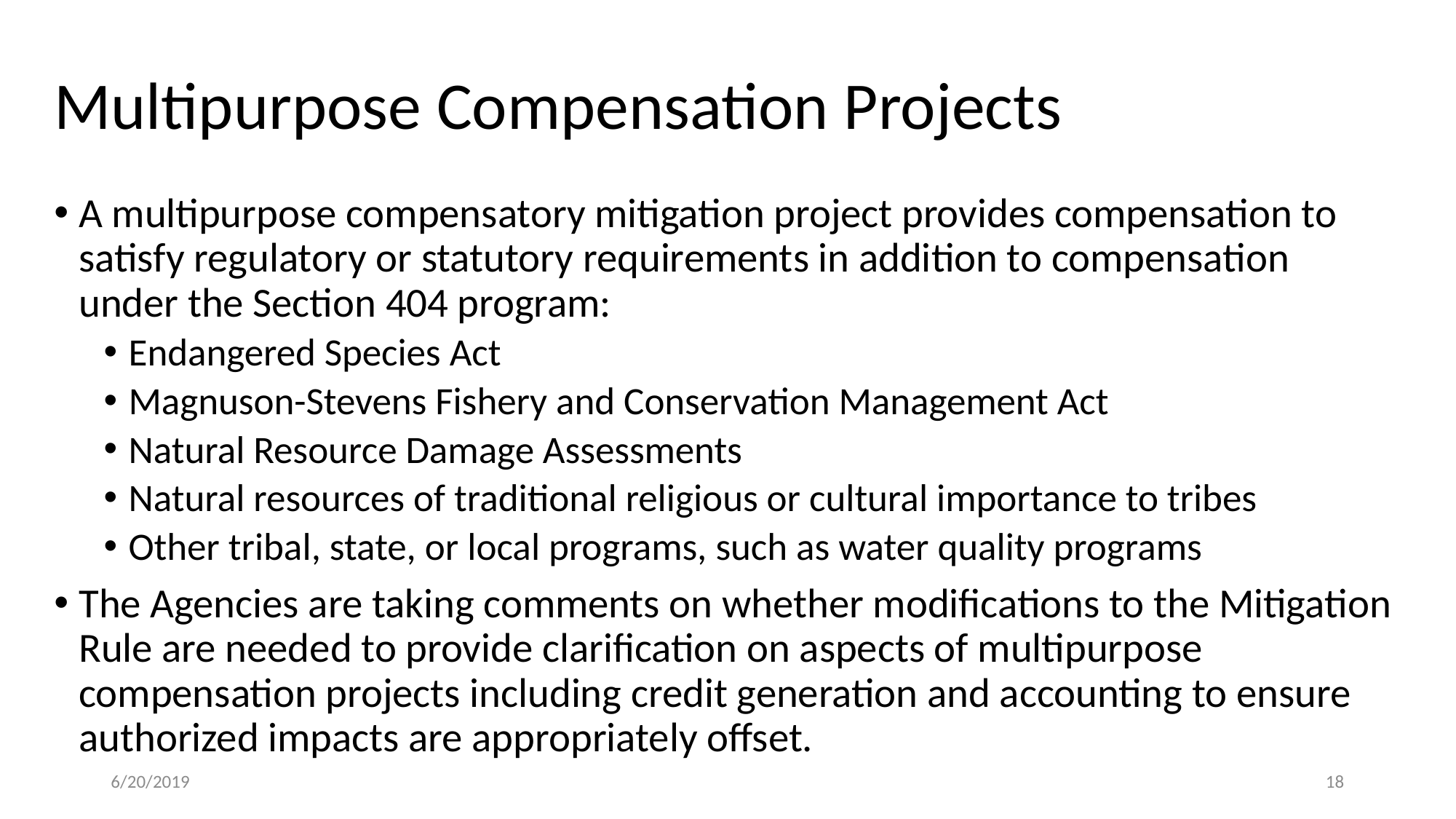

# Multipurpose Compensation Projects
A multipurpose compensatory mitigation project provides compensation to satisfy regulatory or statutory requirements in addition to compensation under the Section 404 program:
Endangered Species Act
Magnuson-Stevens Fishery and Conservation Management Act
Natural Resource Damage Assessments
Natural resources of traditional religious or cultural importance to tribes
Other tribal, state, or local programs, such as water quality programs
The Agencies are taking comments on whether modifications to the Mitigation Rule are needed to provide clarification on aspects of multipurpose compensation projects including credit generation and accounting to ensure authorized impacts are appropriately offset.
6/20/2019
18